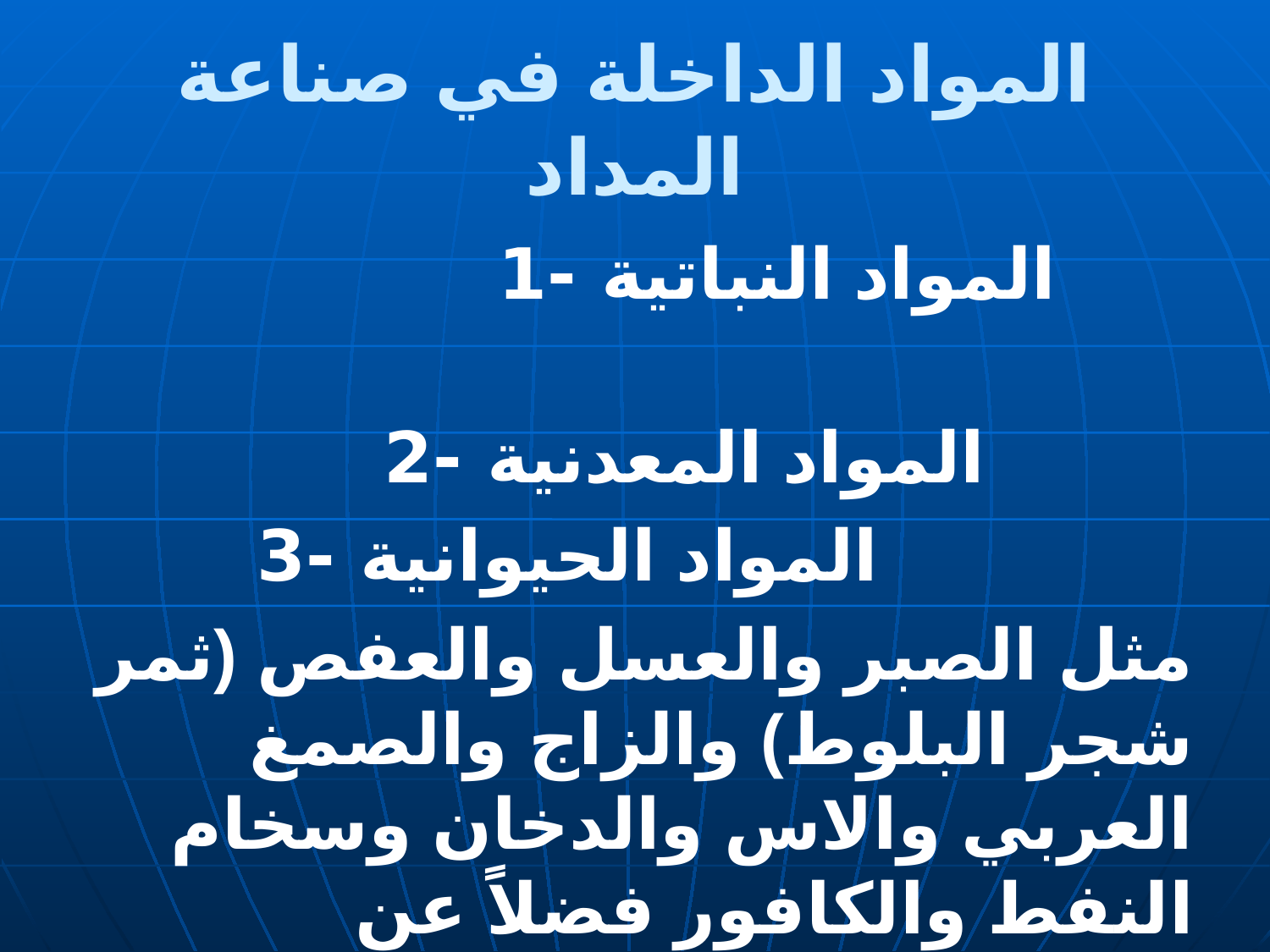

# المواد الداخلة في صناعة المداد
		        1- المواد النباتية
2- المواد المعدنية
3- المواد الحيوانية
 مثل الصبر والعسل والعفص (ثمر شجر البلوط) والزاج والصمغ العربي والاس والدخان وسخام النفط والكافور فضلاً عن الذهب.